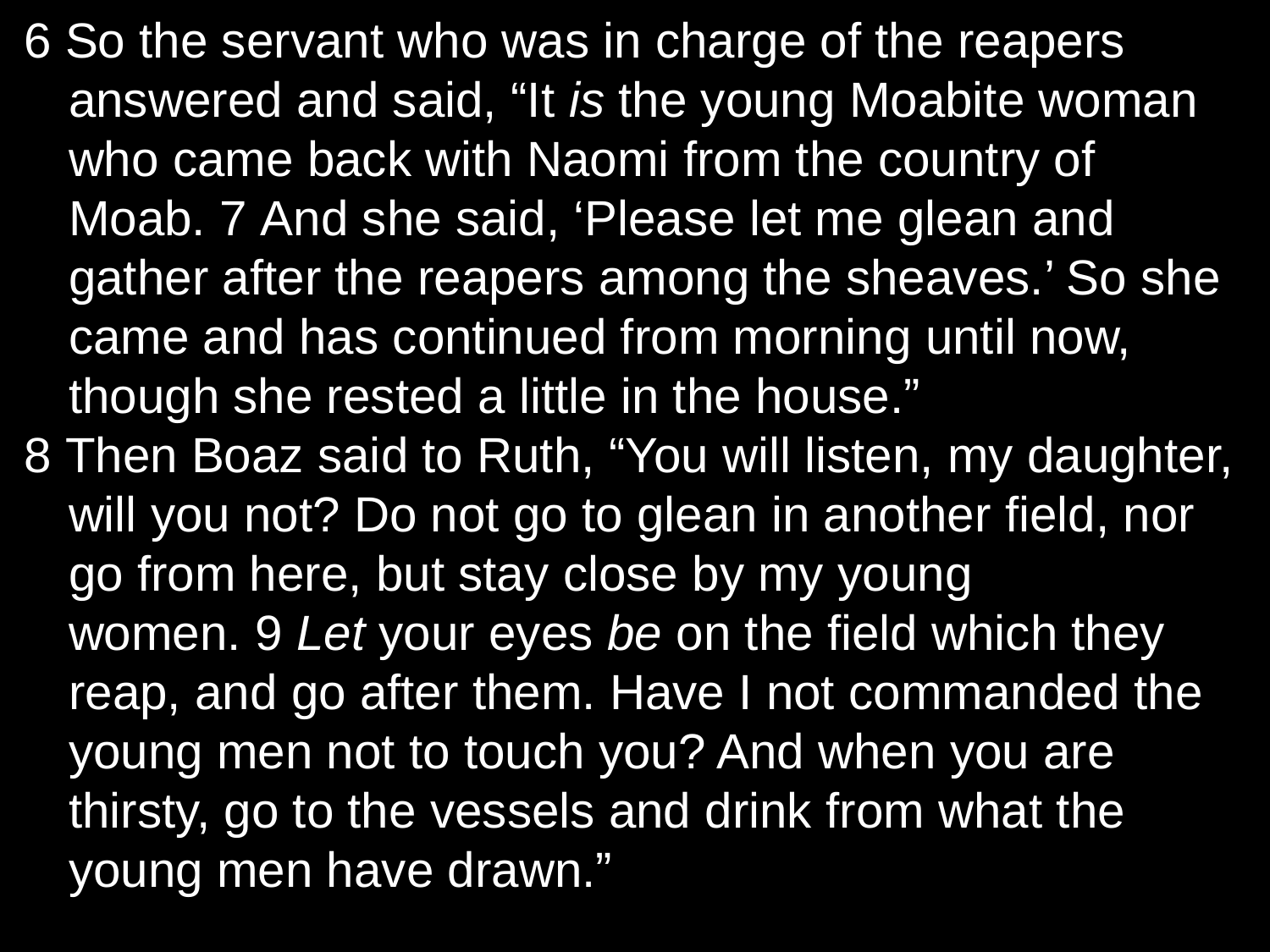

6 So the servant who was in charge of the reapers answered and said, “It is the young Moabite woman who came back with Naomi from the country of Moab. 7 And she said, ‘Please let me glean and gather after the reapers among the sheaves.’ So she came and has continued from morning until now, though she rested a little in the house.”
8 Then Boaz said to Ruth, “You will listen, my daughter, will you not? Do not go to glean in another field, nor go from here, but stay close by my young women. 9 Let your eyes be on the field which they reap, and go after them. Have I not commanded the young men not to touch you? And when you are thirsty, go to the vessels and drink from what the young men have drawn.”